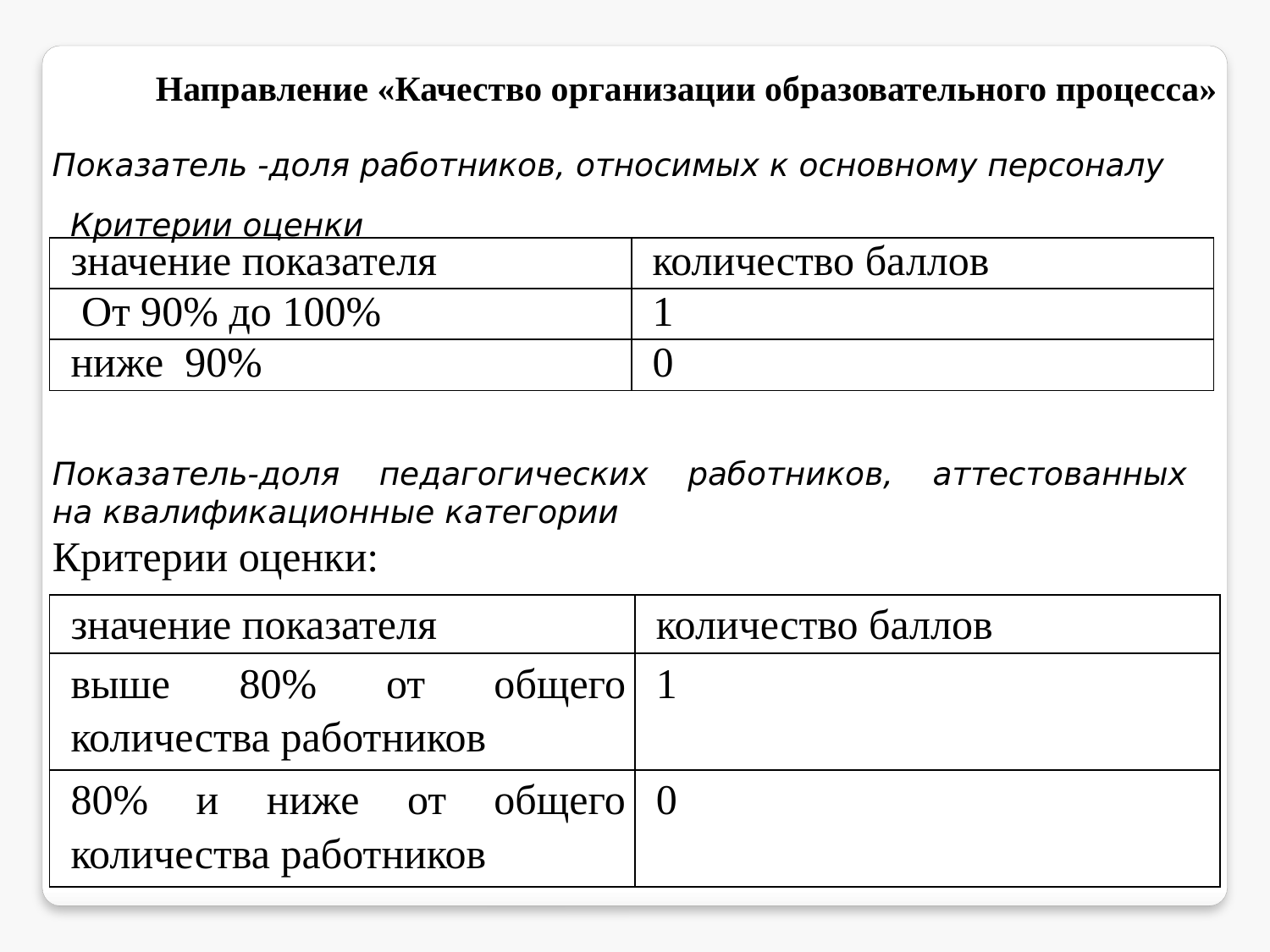

Направление «Качество организации образовательного процесса»
Показатель -доля работников, относимых к основному персоналу
Критерии оценки
| значение показателя | количество баллов |
| --- | --- |
| От 90% до 100% | 1 |
| ниже 90% | 0 |
Показатель-доля педагогических работников, аттестованных на квалификационные категории
Критерии оценки:
| значение показателя | количество баллов |
| --- | --- |
| выше 80% от общего количества работников | 1 |
| 80% и ниже от общего количества работников | 0 |